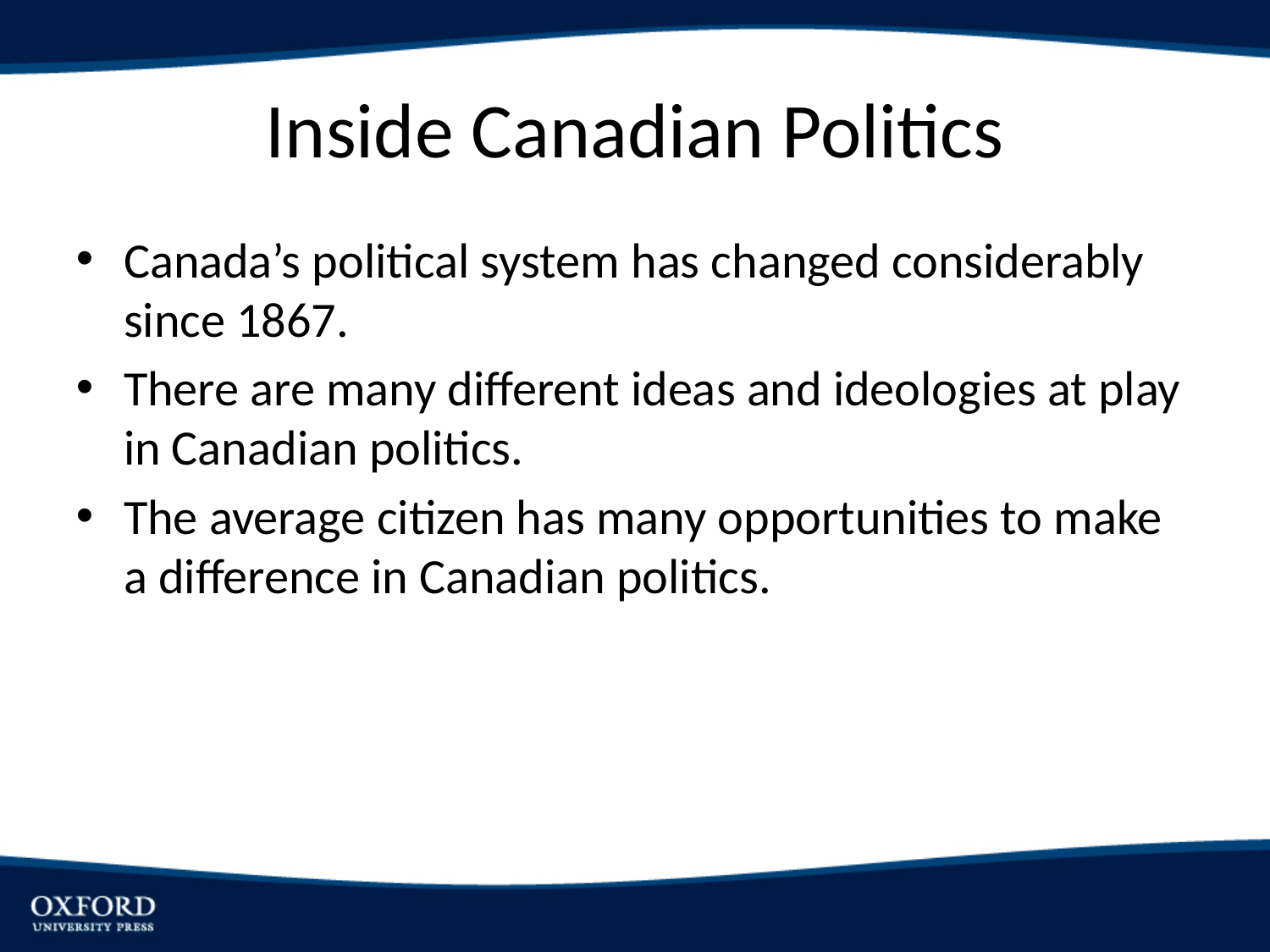

# Inside Canadian Politics
Canada’s political system has changed considerably since 1867.
There are many different ideas and ideologies at play in Canadian politics.
The average citizen has many opportunities to make a difference in Canadian politics.